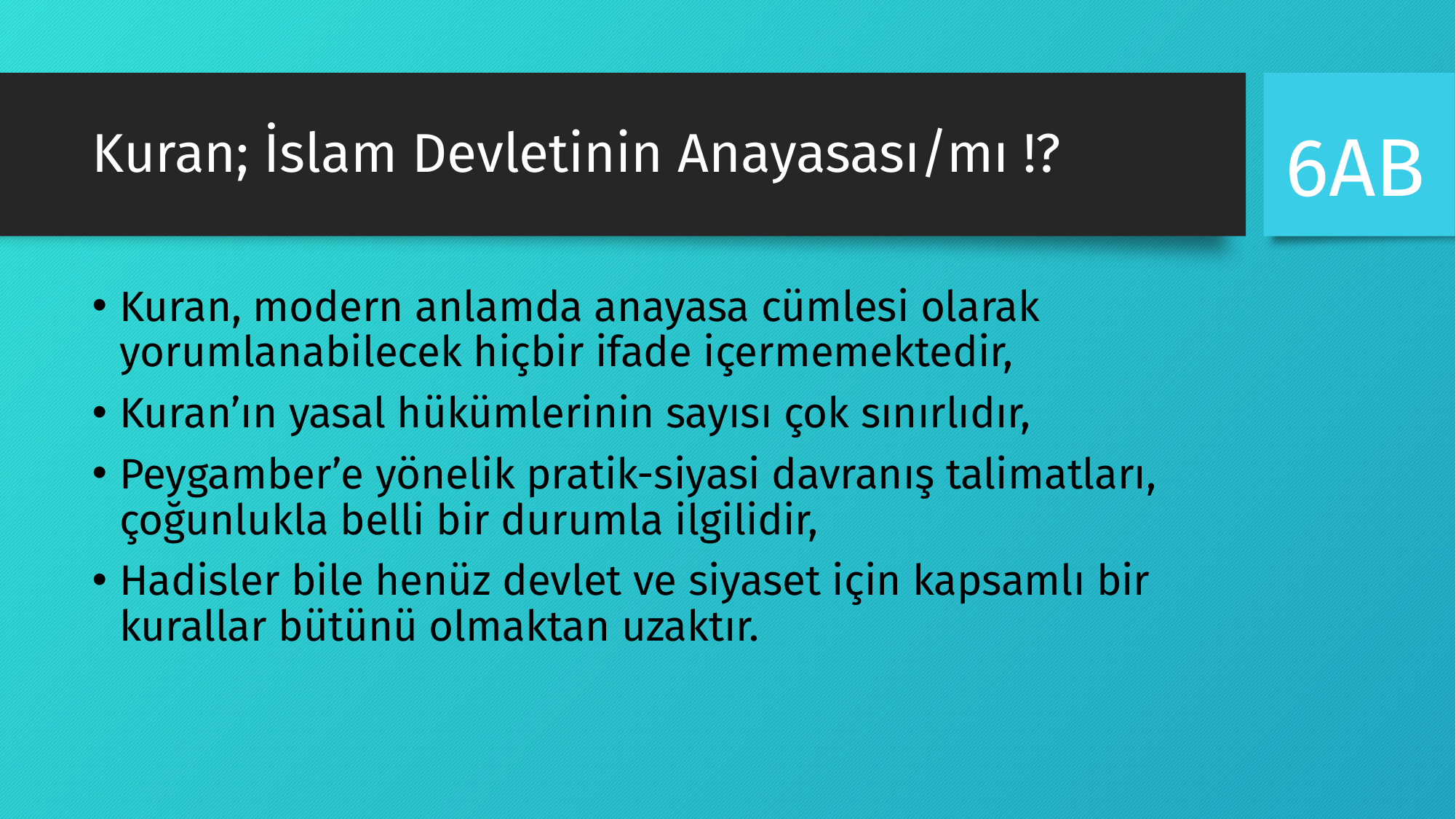

# Kuran; İslam Devletinin Anayasası/mı !?
6AB
Kuran, modern anlamda anayasa cümlesi olarak yorumlanabilecek hiçbir ifade içermemektedir,
Kuran’ın yasal hükümlerinin sayısı çok sınırlıdır,
Peygamber’e yönelik pratik-siyasi davranış talimatları, çoğunlukla belli bir durumla ilgilidir,
Hadisler bile henüz devlet ve siyaset için kapsamlı bir kurallar bütünü olmaktan uzaktır.